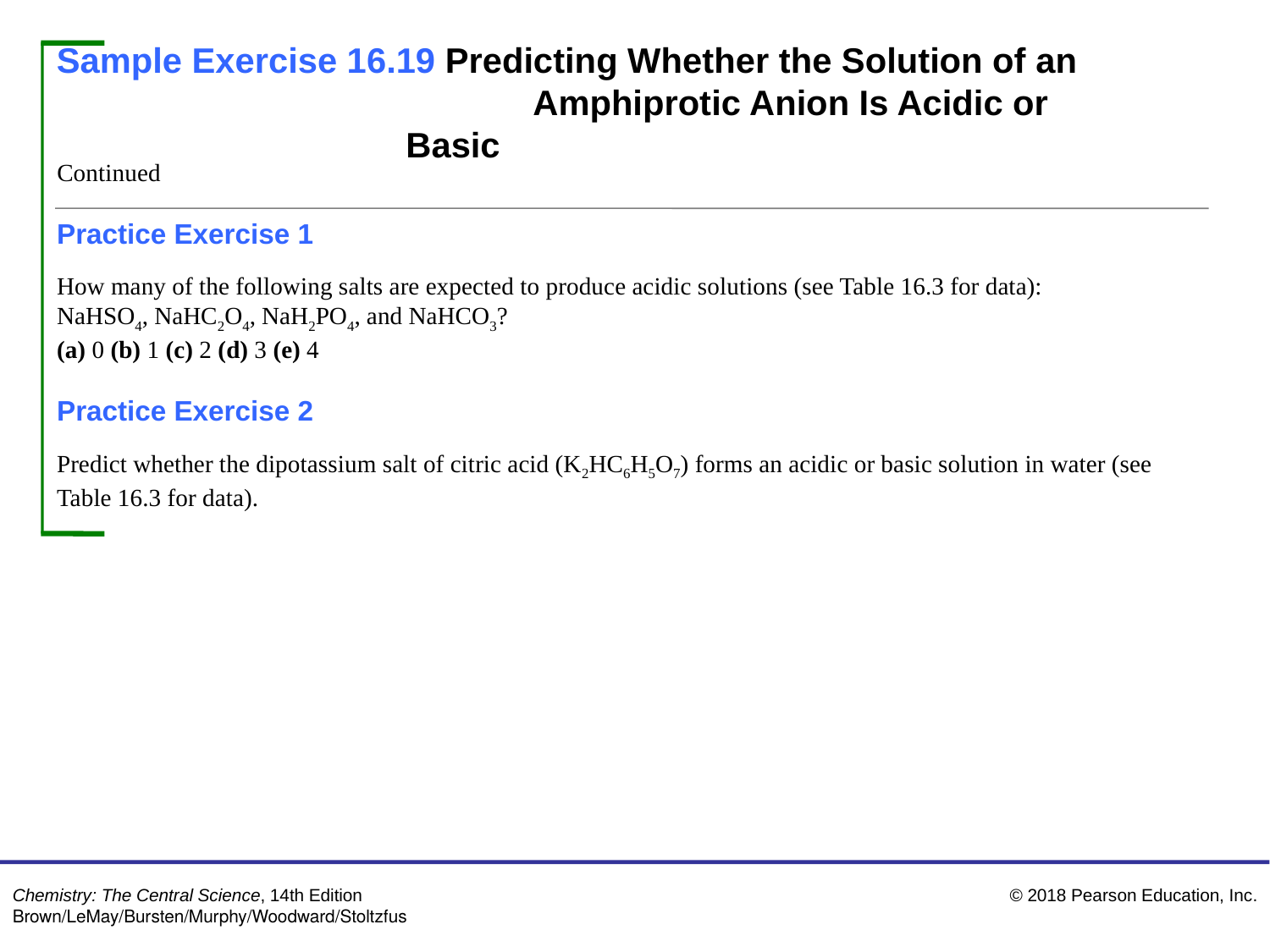

Sample Exercise 16.19 Predicting Whether the Solution of an 	Amphiprotic Anion Is Acidic or Basic
Continued

Practice Exercise 1

How many of the following salts are expected to produce acidic solutions (see Table 16.3 for data):
NaHSO4, NaHC2O4, NaH2PO4, and NaHCO3?
(a) 0 (b) 1 (c) 2 (d) 3 (e) 4

Practice Exercise 2

Predict whether the dipotassium salt of citric acid (K2HC6H5O7) forms an acidic or basic solution in water (see
Table 16.3 for data).